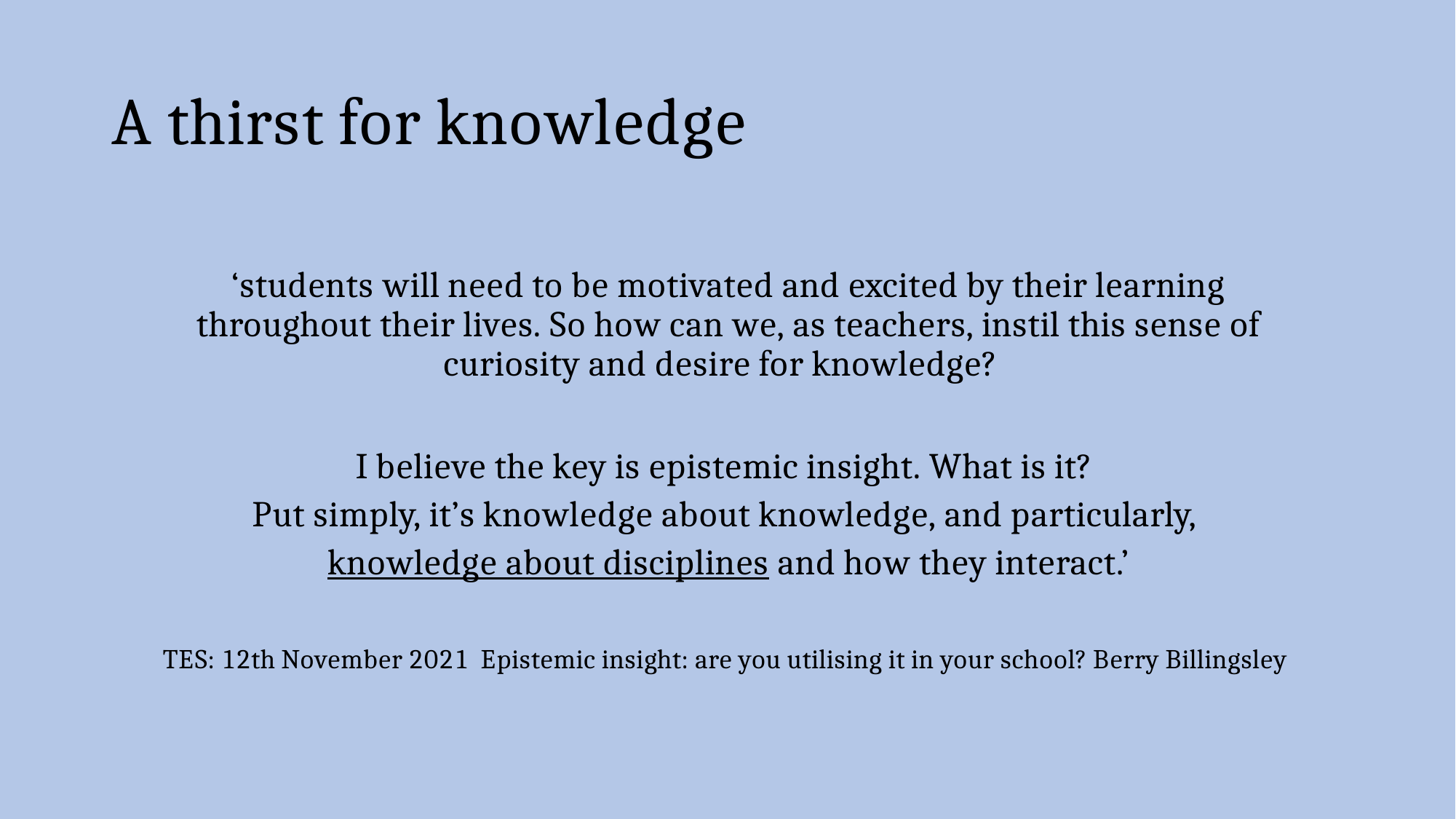

# A thirst for knowledge
‘students will need to be motivated and excited by their learning throughout their lives. So how can we, as teachers, instil this sense of curiosity and desire for knowledge?

I believe the key is epistemic insight. What is it?
Put simply, it’s knowledge about knowledge, and particularly,
knowledge about disciplines and how they interact.’

TES: 12th November 2021  Epistemic insight: are you utilising it in your school? Berry Billingsley